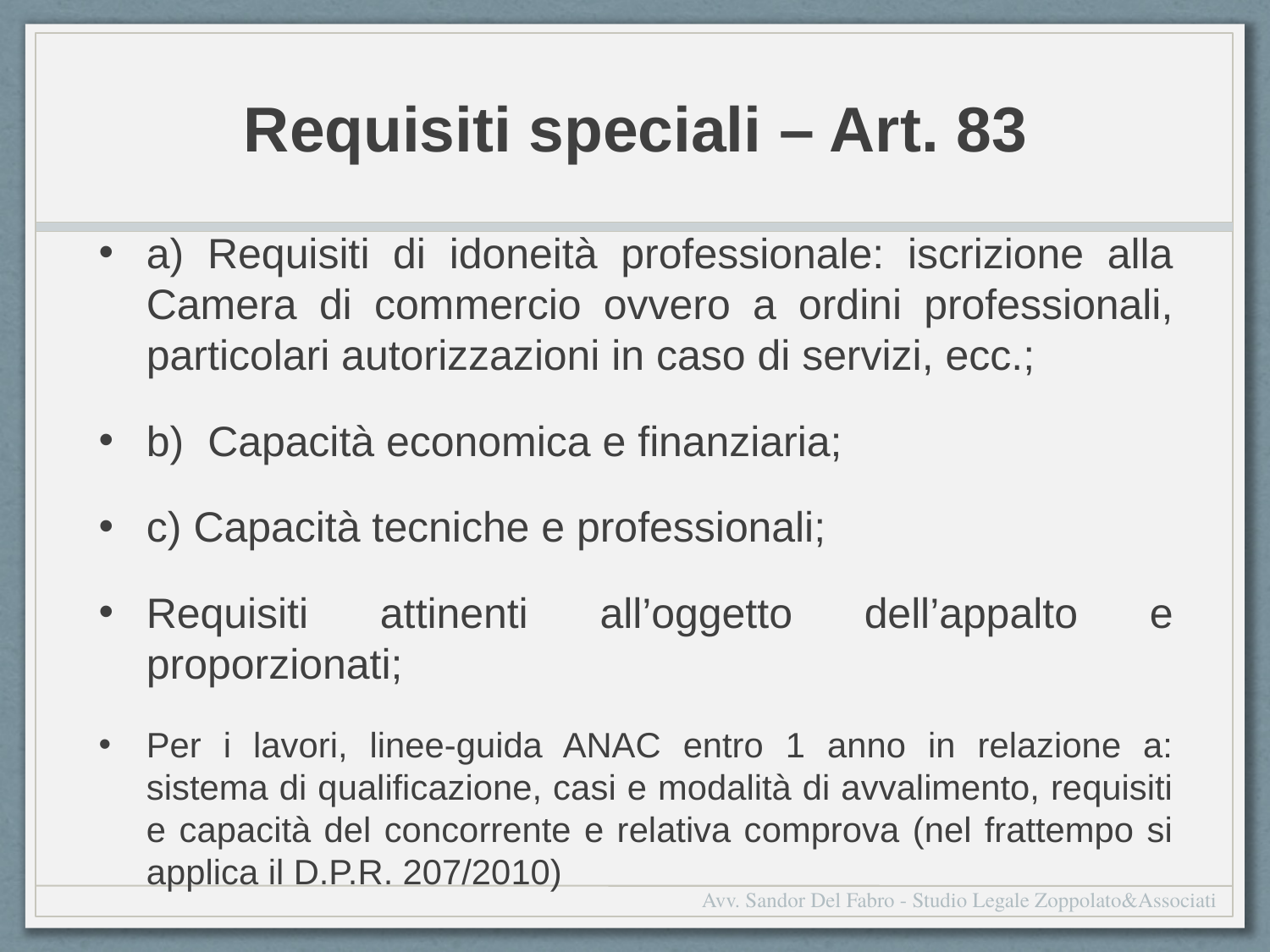

# Requisiti speciali – Art. 83
a) Requisiti di idoneità professionale: iscrizione alla Camera di commercio ovvero a ordini professionali, particolari autorizzazioni in caso di servizi, ecc.;
b)  Capacità economica e finanziaria;
c) Capacità tecniche e professionali;
Requisiti attinenti all’oggetto dell’appalto e proporzionati;
Per i lavori, linee-guida ANAC entro 1 anno in relazione a: sistema di qualificazione, casi e modalità di avvalimento, requisiti e capacità del concorrente e relativa comprova (nel frattempo si applica il D.P.R. 207/2010)
Avv. Sandor Del Fabro - Studio Legale Zoppolato&Associati